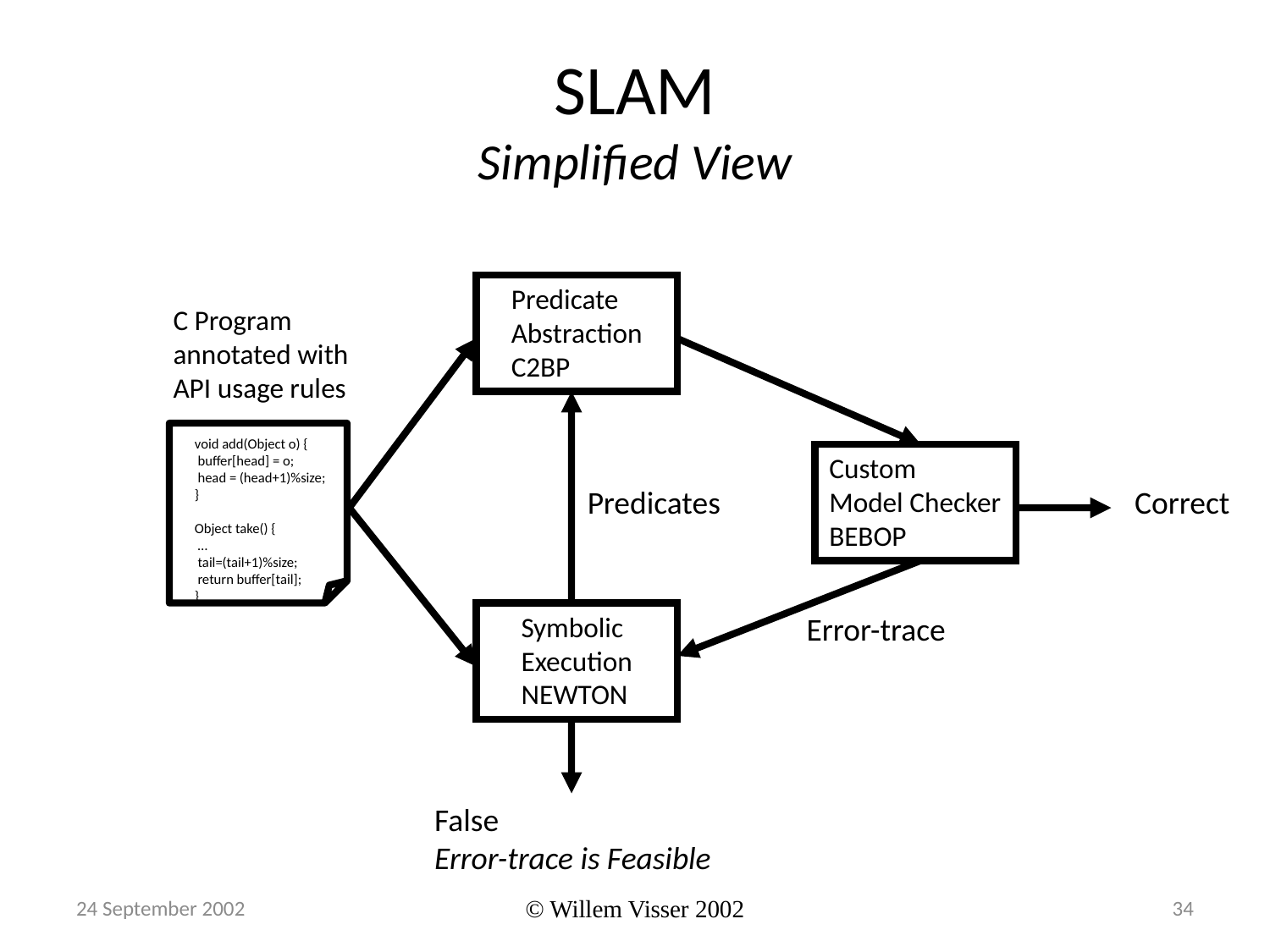

# SLAM Simplified View

Predicate
Abstraction
C2BP
C Program
annotated with
API usage rules

void add(Object o) {
 buffer[head] = o;
 head = (head+1)%size;
}

Object take() {
 …
 tail=(tail+1)%size;
 return buffer[tail];
}

Custom
Model Checker
BEBOP
Predicates
Correct

Symbolic
Execution
NEWTON
Error-trace

False
Error-trace is Feasible
24 September 2002
© Willem Visser 2002
34